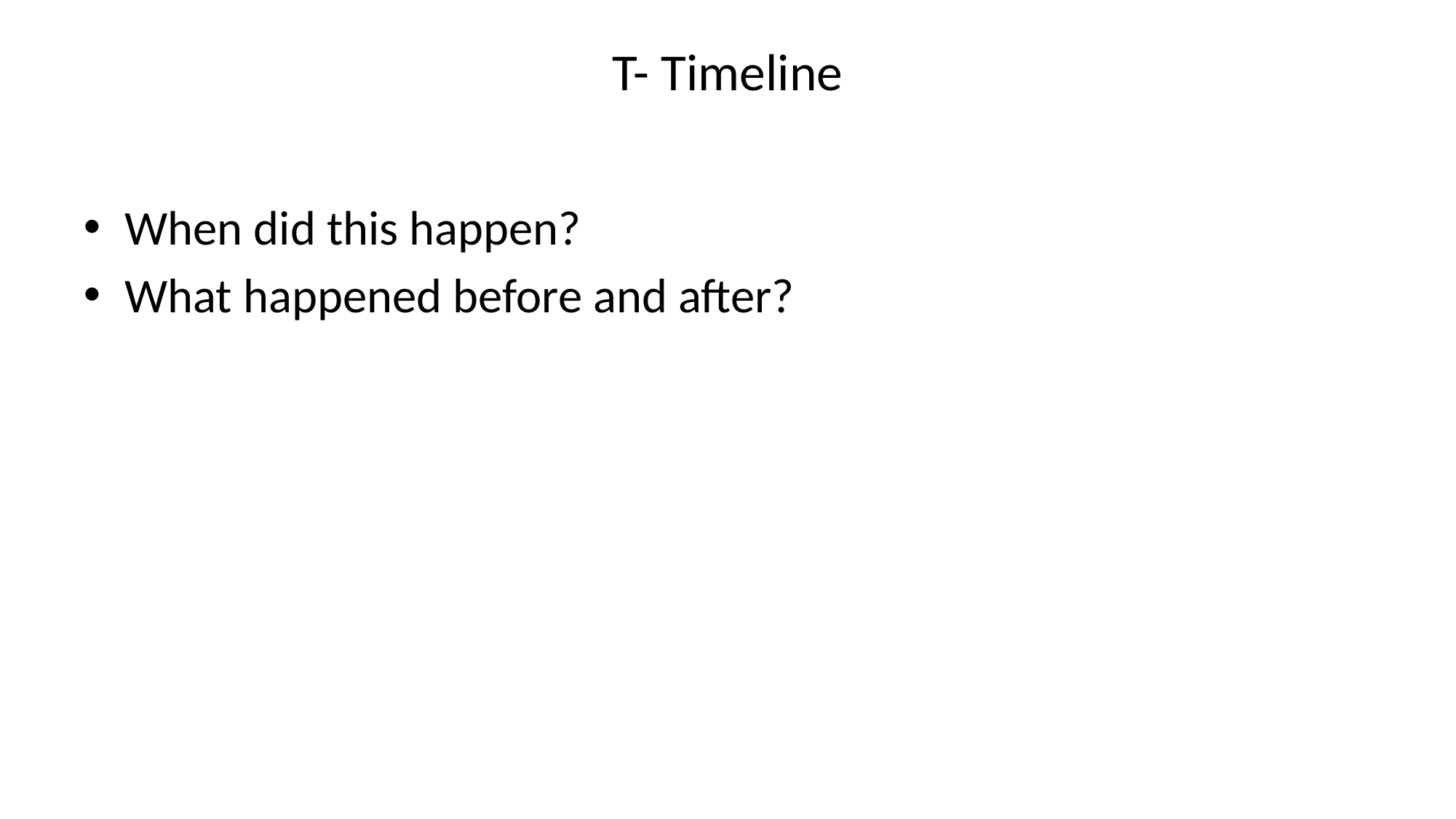

# T- Timeline
When did this happen?
What happened before and after?